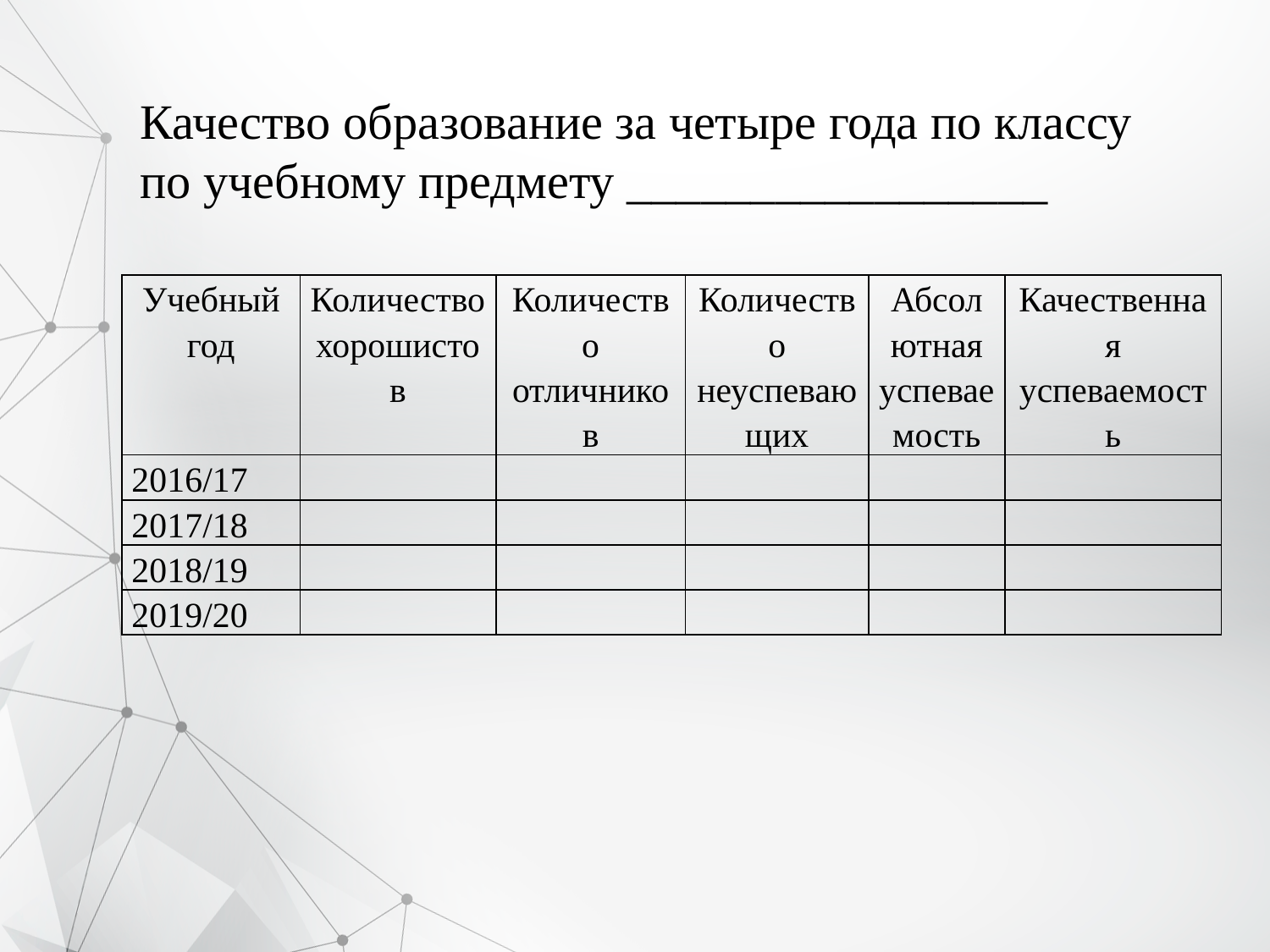

Качество образование за четыре года по классу
по учебному предмету _________________

| Учебный год | Количество хорошистов | Количество отличников | Количество неуспевающих | Абсолютная успеваемость | Качественная успеваемость |
| --- | --- | --- | --- | --- | --- |
| 2016/17 |  |  |  |  |  |
| 2017/18 |  |  |  |  |  |
| 2018/19 |  |  |  |  |  |
| 2019/20 |  |  |  |  |  |